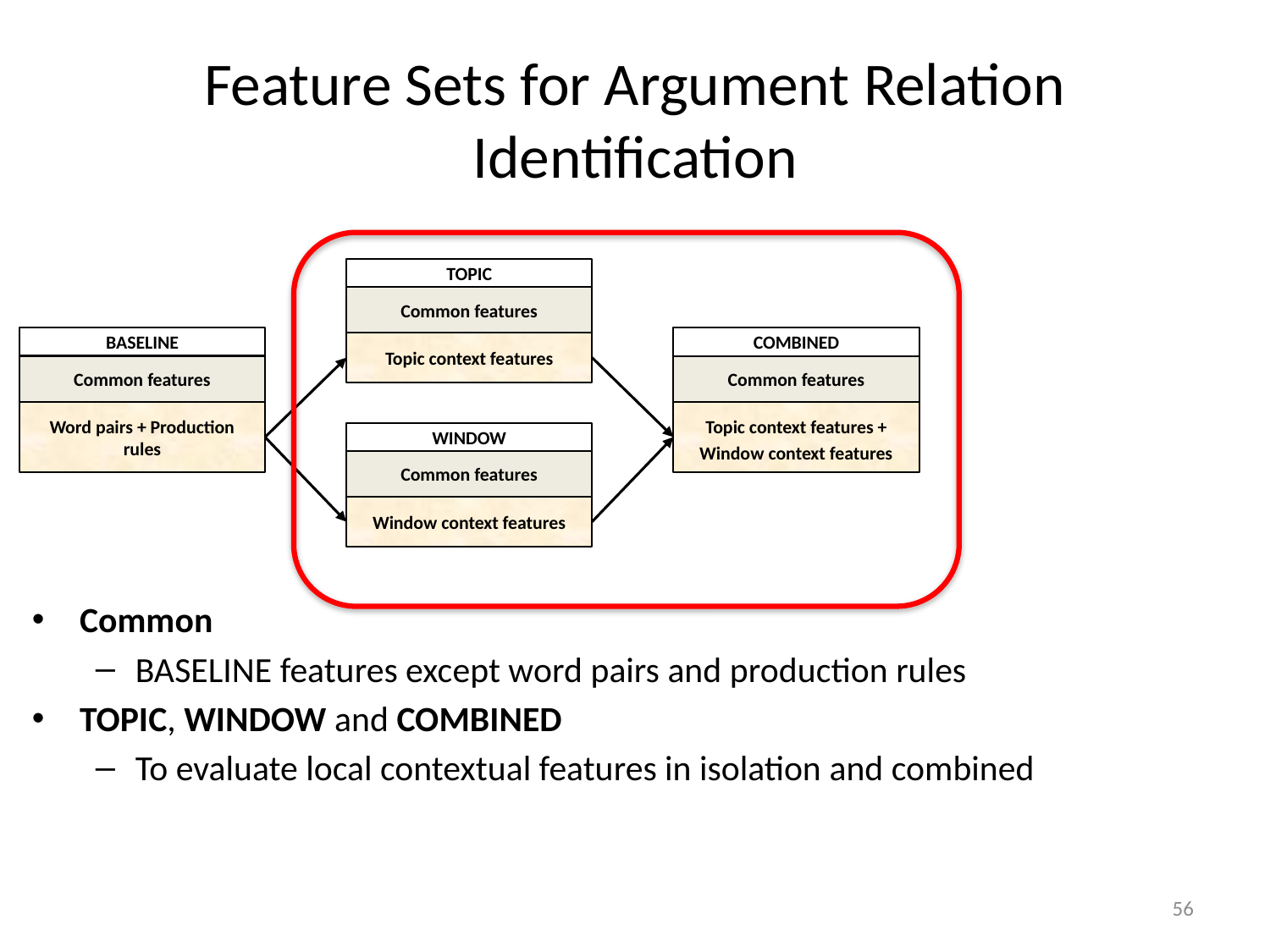

# Feature Sets for Argument Relation Identification

TOPIC
Common features

Common
BASELINE features except word pairs and production rules
TOPIC, WINDOW and COMBINED
To evaluate local contextual features in isolation and combined
FULL takes all features together

BASELINE
COMBINED
Topic context features
Common features
Common features
Topic context features +
Window context features
Word pairs + Production rules
WINDOW
Common features
Window context features
56